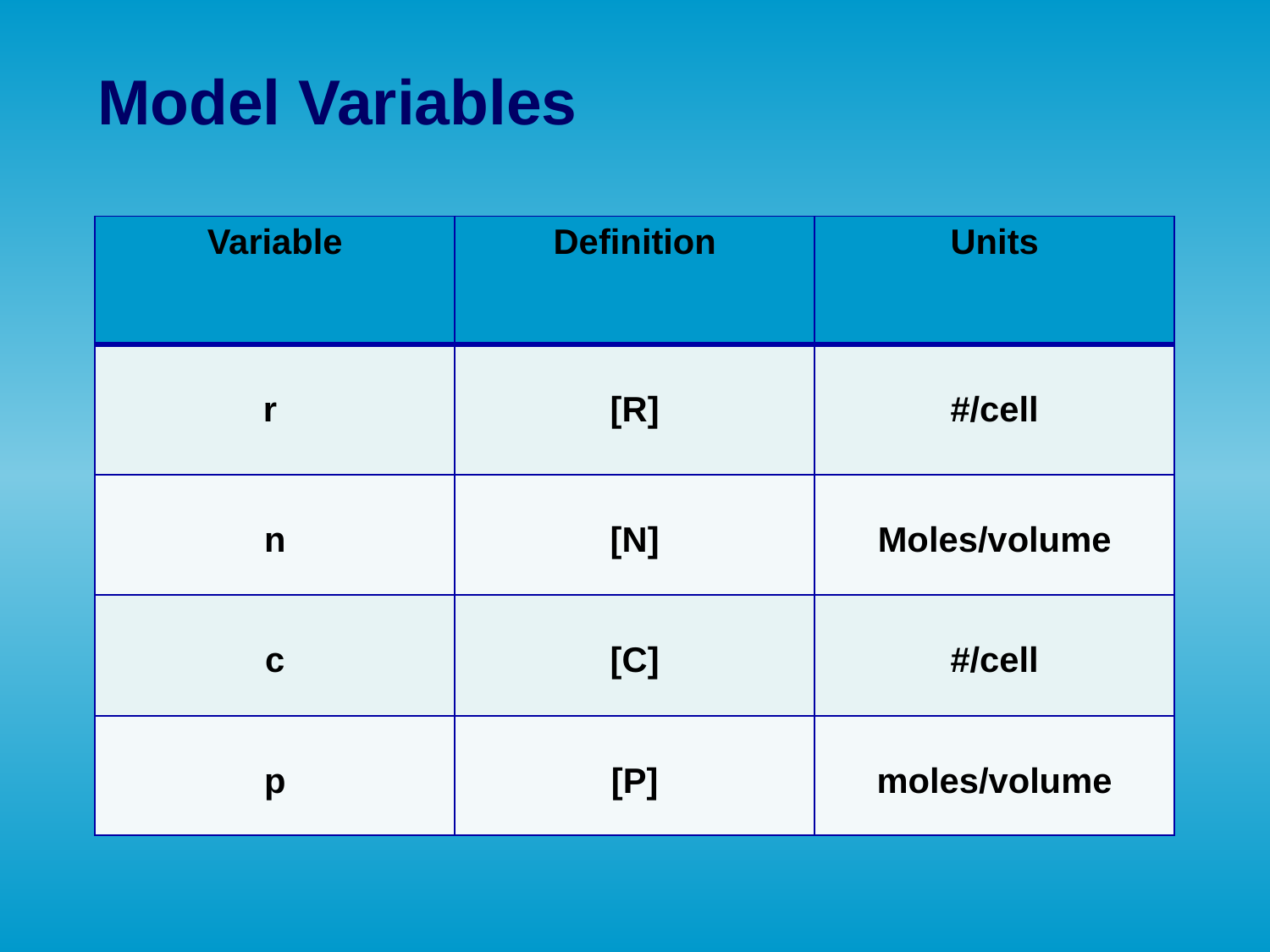

Model Variables
| Variable | Definition | Units |
| --- | --- | --- |
| r | [R] | #/cell |
| n | [N] | Moles/volume |
| c | [C] | #/cell |
| p | [P] | moles/volume |